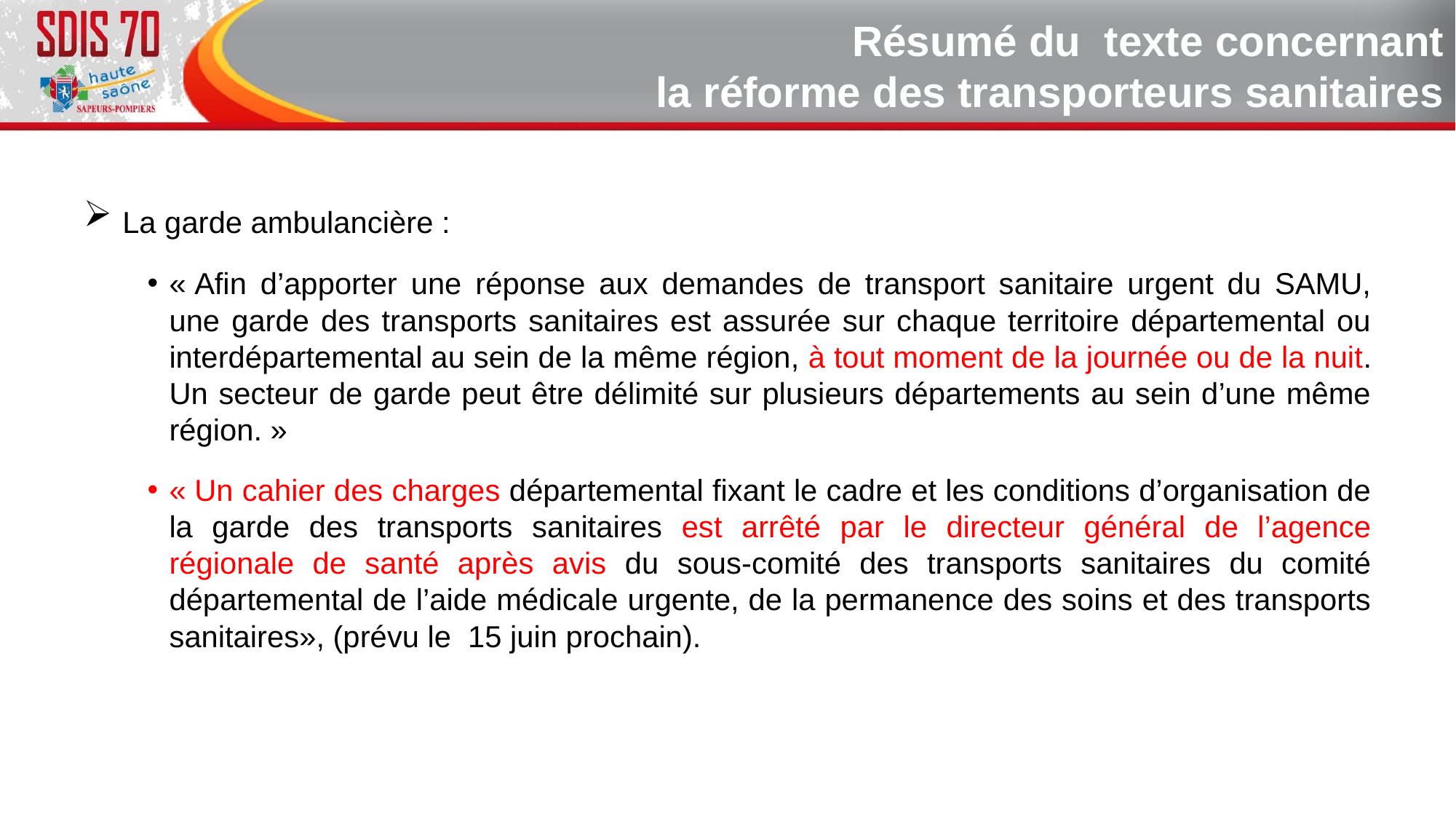

# Résumé du  texte concernant la réforme des transporteurs sanitaires
 La garde ambulancière :
« Afin d’apporter une réponse aux demandes de transport sanitaire urgent du SAMU, une garde des transports sanitaires est assurée sur chaque territoire départemental ou interdépartemental au sein de la même région, à tout moment de la journée ou de la nuit. Un secteur de garde peut être délimité sur plusieurs départements au sein d’une même région. »
« Un cahier des charges départemental fixant le cadre et les conditions d’organisation de la garde des transports sanitaires est arrêté par le directeur général de l’agence régionale de santé après avis du sous-comité des transports sanitaires du comité départemental de l’aide médicale urgente, de la permanence des soins et des transports sanitaires», (prévu le  15 juin prochain).